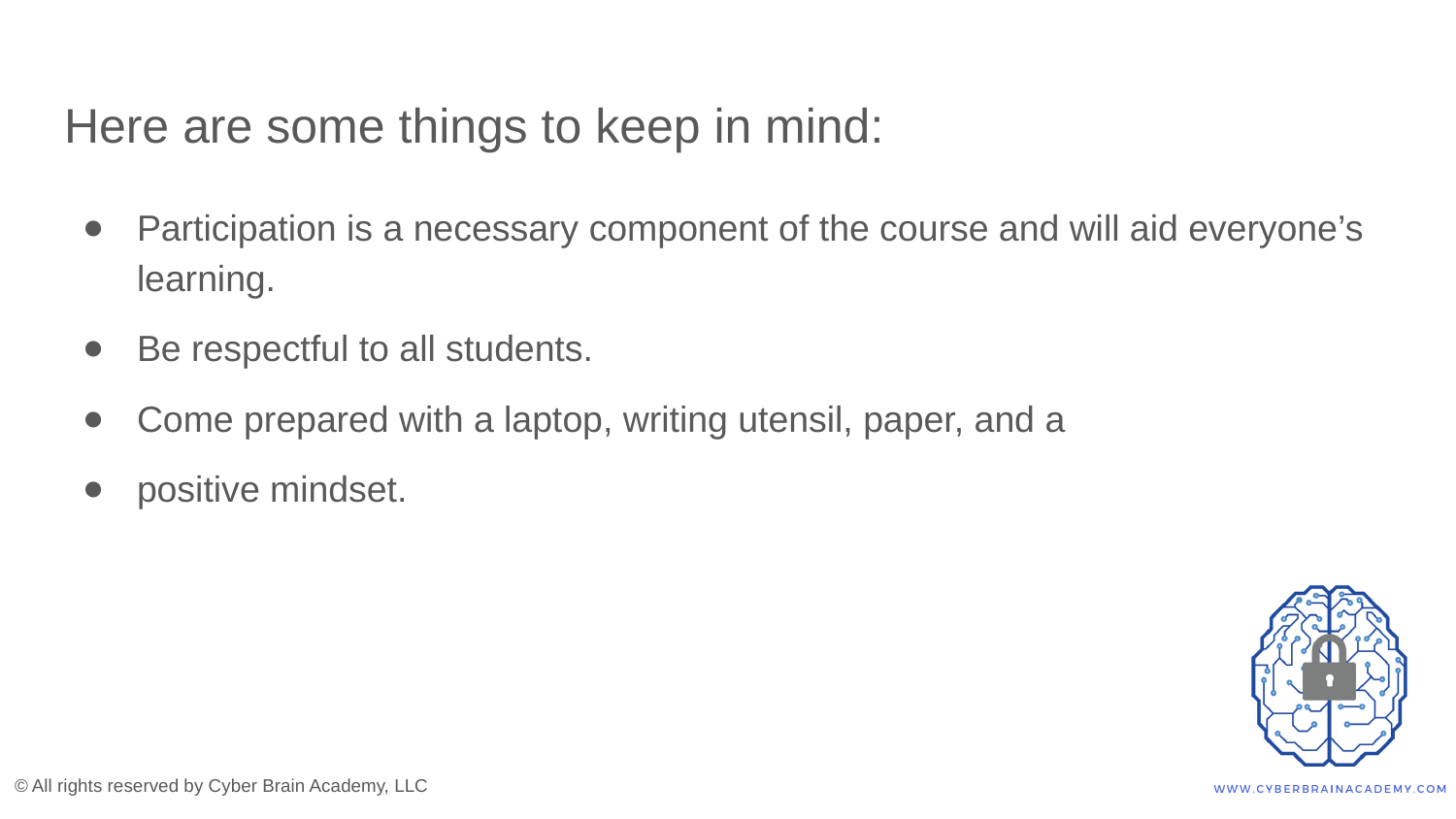

# Here are some things to keep in mind:

Participation is a necessary component of the course and will aid everyone’s learning.
Be respectful to all students.
Come prepared with a laptop, writing utensil, paper, and a
positive mindset.